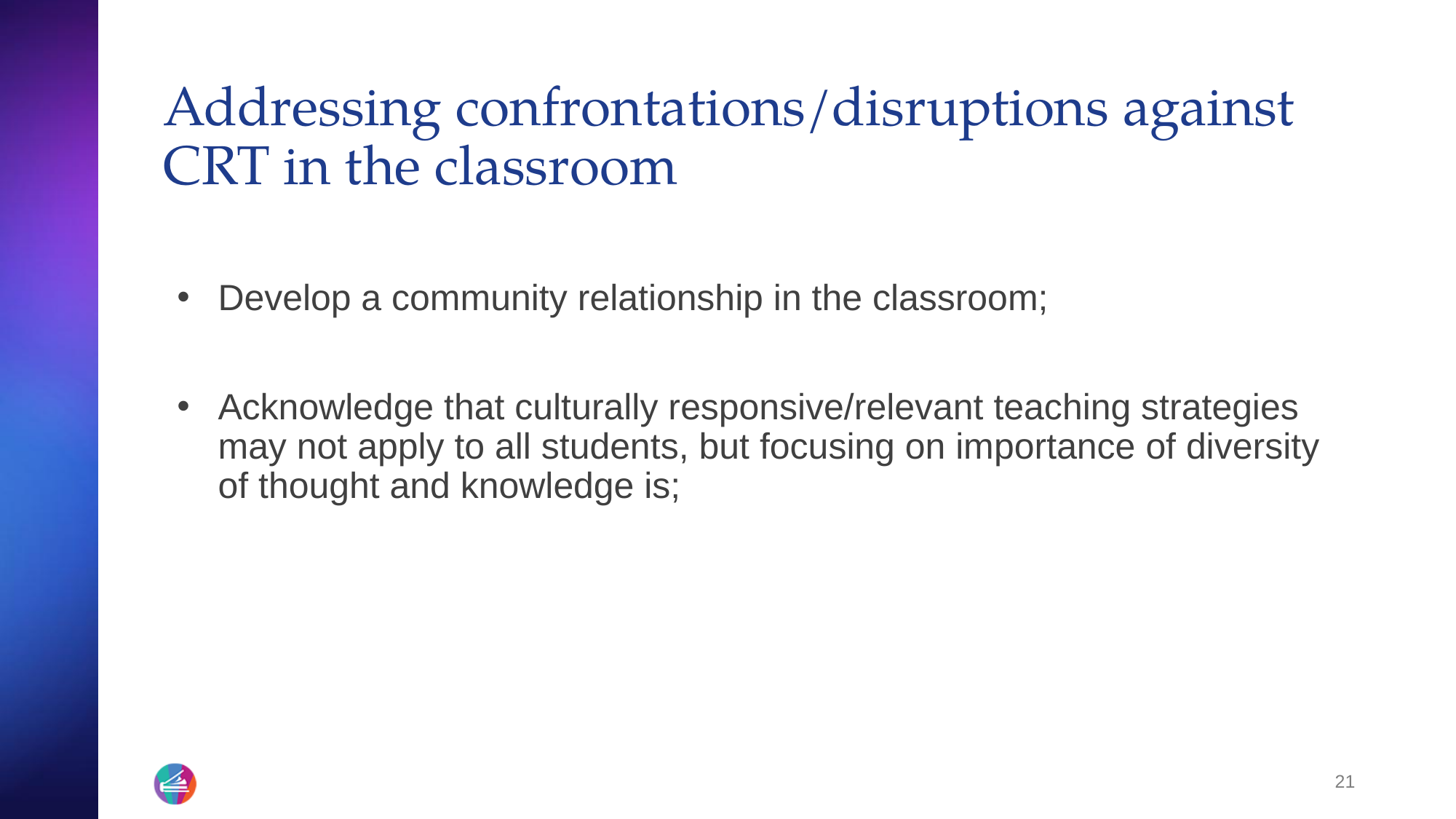

# Addressing confrontations/disruptions against CRT in the classroom

Develop a community relationship in the classroom;

Acknowledge that culturally responsive/relevant teaching strategies may not apply to all students, but focusing on importance of diversity of thought and knowledge is;

21